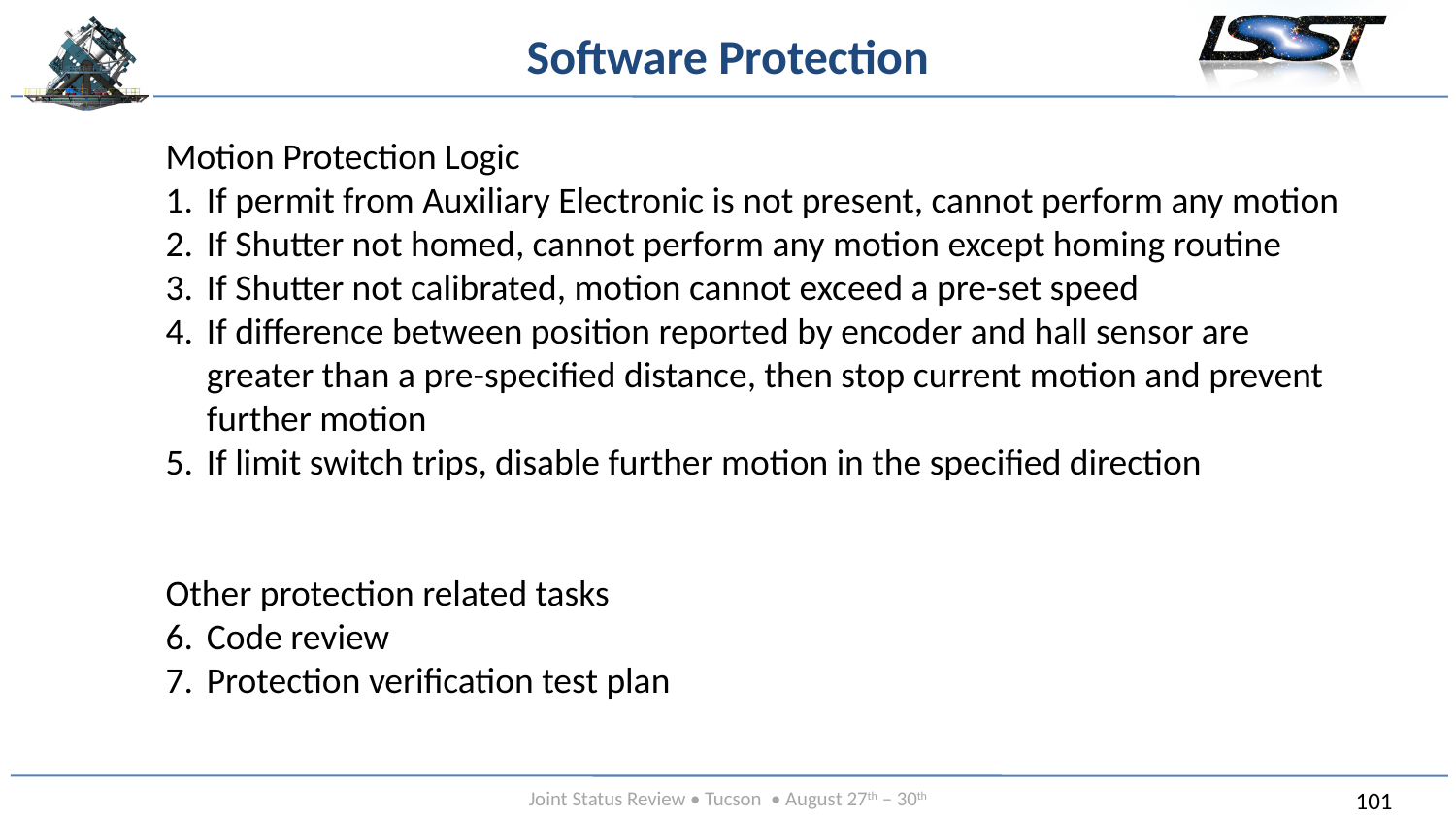

# Software Protection
Motion Protection Logic
If permit from Auxiliary Electronic is not present, cannot perform any motion
If Shutter not homed, cannot perform any motion except homing routine
If Shutter not calibrated, motion cannot exceed a pre-set speed
If difference between position reported by encoder and hall sensor are greater than a pre-specified distance, then stop current motion and prevent further motion
If limit switch trips, disable further motion in the specified direction

Other protection related tasks
Code review
Protection verification test plan